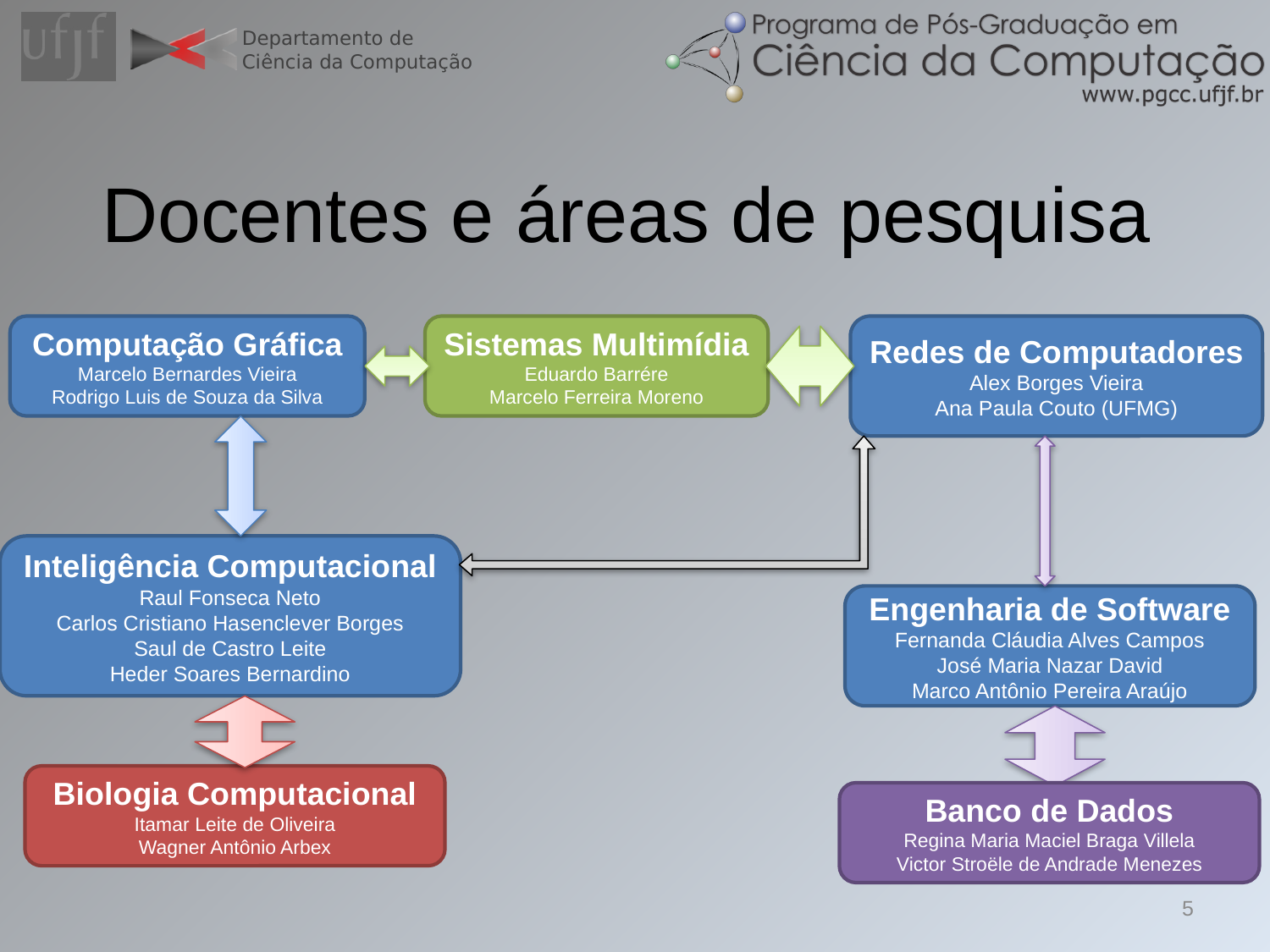

# Docentes e áreas de pesquisa
Computação Gráfica
Marcelo Bernardes Vieira
Rodrigo Luis de Souza da Silva
Sistemas Multimídia
Eduardo Barrére
Marcelo Ferreira Moreno
Redes de Computadores
Alex Borges Vieira
Ana Paula Couto (UFMG)

Inteligência Computacional
Raul Fonseca Neto
Carlos Cristiano Hasenclever Borges
Saul de Castro Leite
Heder Soares Bernardino
Engenharia de Software
Fernanda Cláudia Alves Campos
José Maria Nazar David
Marco Antônio Pereira Araújo

Biologia Computacional
Itamar Leite de Oliveira
Wagner Antônio Arbex
Banco de Dados
Regina Maria Maciel Braga Villela
Victor Stroële de Andrade Menezes
5